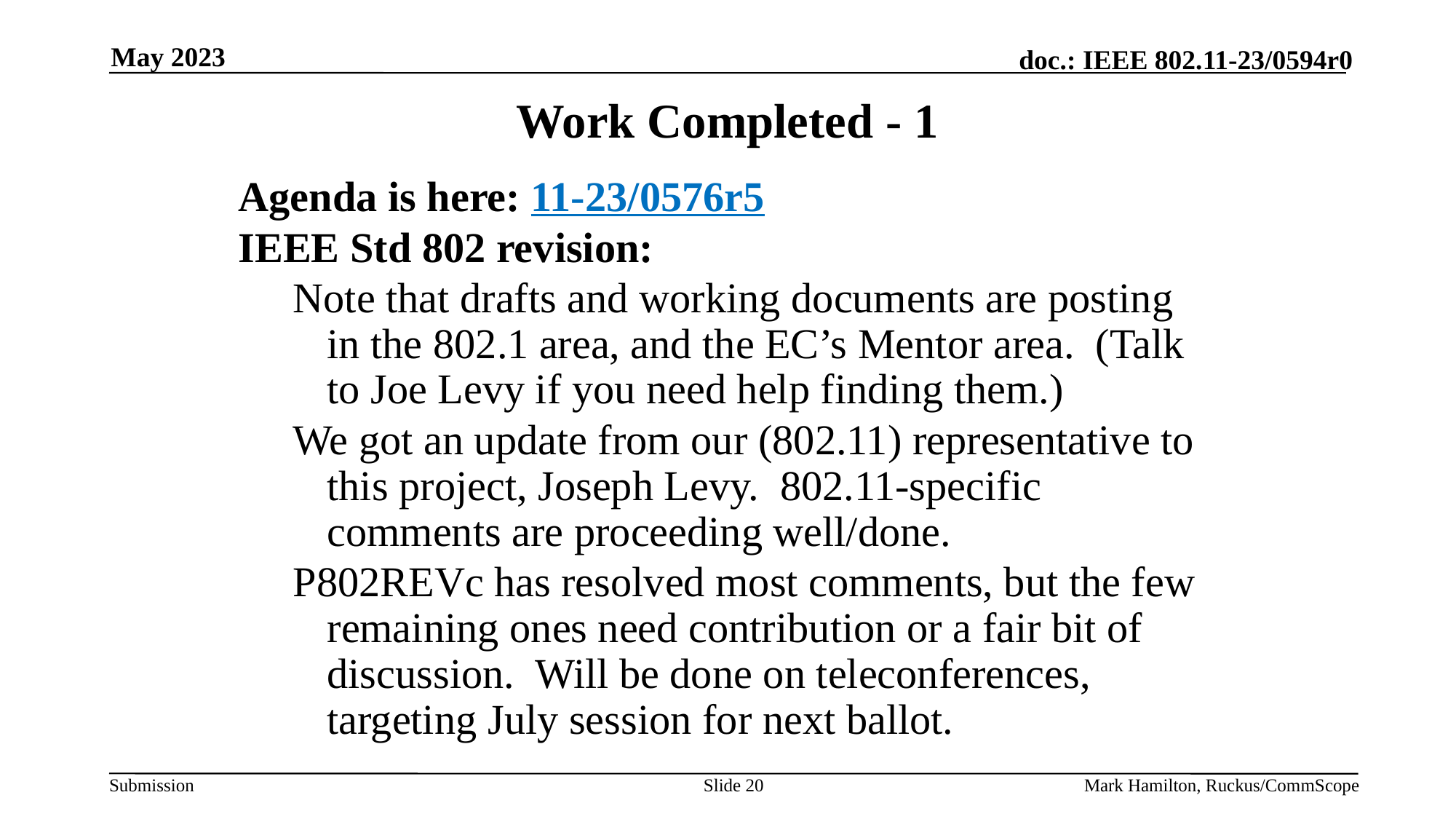

May 2023
# Work Completed - 1
Agenda is here: 11-23/0576r5
IEEE Std 802 revision:
Note that drafts and working documents are posting in the 802.1 area, and the EC’s Mentor area.  (Talk to Joe Levy if you need help finding them.)
We got an update from our (802.11) representative to this project, Joseph Levy.  802.11-specific comments are proceeding well/done.
P802REVc has resolved most comments, but the few remaining ones need contribution or a fair bit of discussion.  Will be done on teleconferences, targeting July session for next ballot.
Slide 20
Mark Hamilton, Ruckus/CommScope